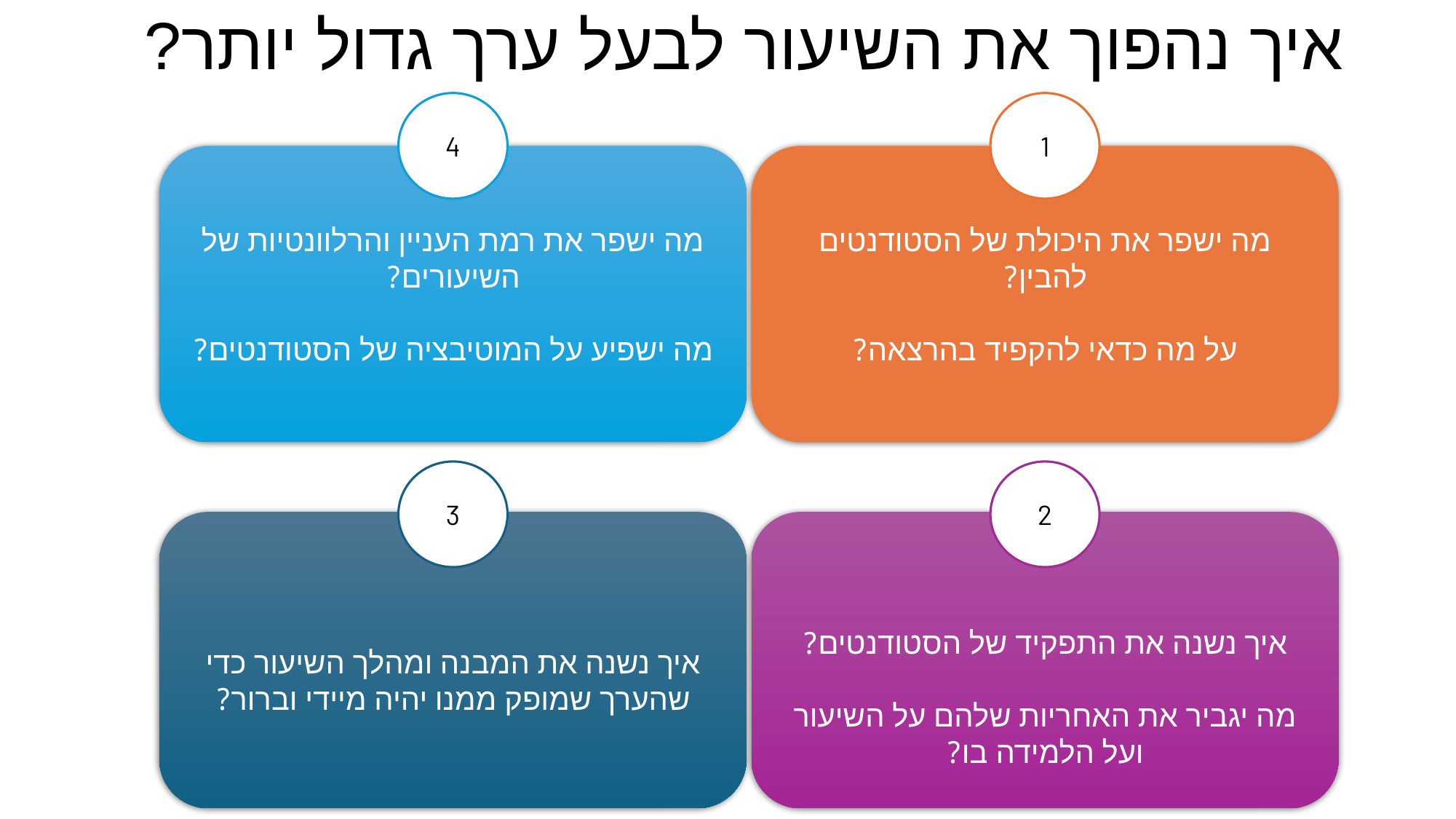

# איך נהפוך את השיעור לבעל ערך גדול יותר?
4
1
מה ישפר את רמת העניין והרלוונטיות של השיעורים?

מה ישפיע על המוטיבציה של הסטודנטים?
מה ישפר את היכולת של הסטודנטים להבין?

על מה כדאי להקפיד בהרצאה?
3
2
איך נשנה את המבנה ומהלך השיעור כדי שהערך שמופק ממנו יהיה מיידי וברור?

איך נשנה את התפקיד של הסטודנטים?

מה יגביר את האחריות שלהם על השיעור ועל הלמידה בו?